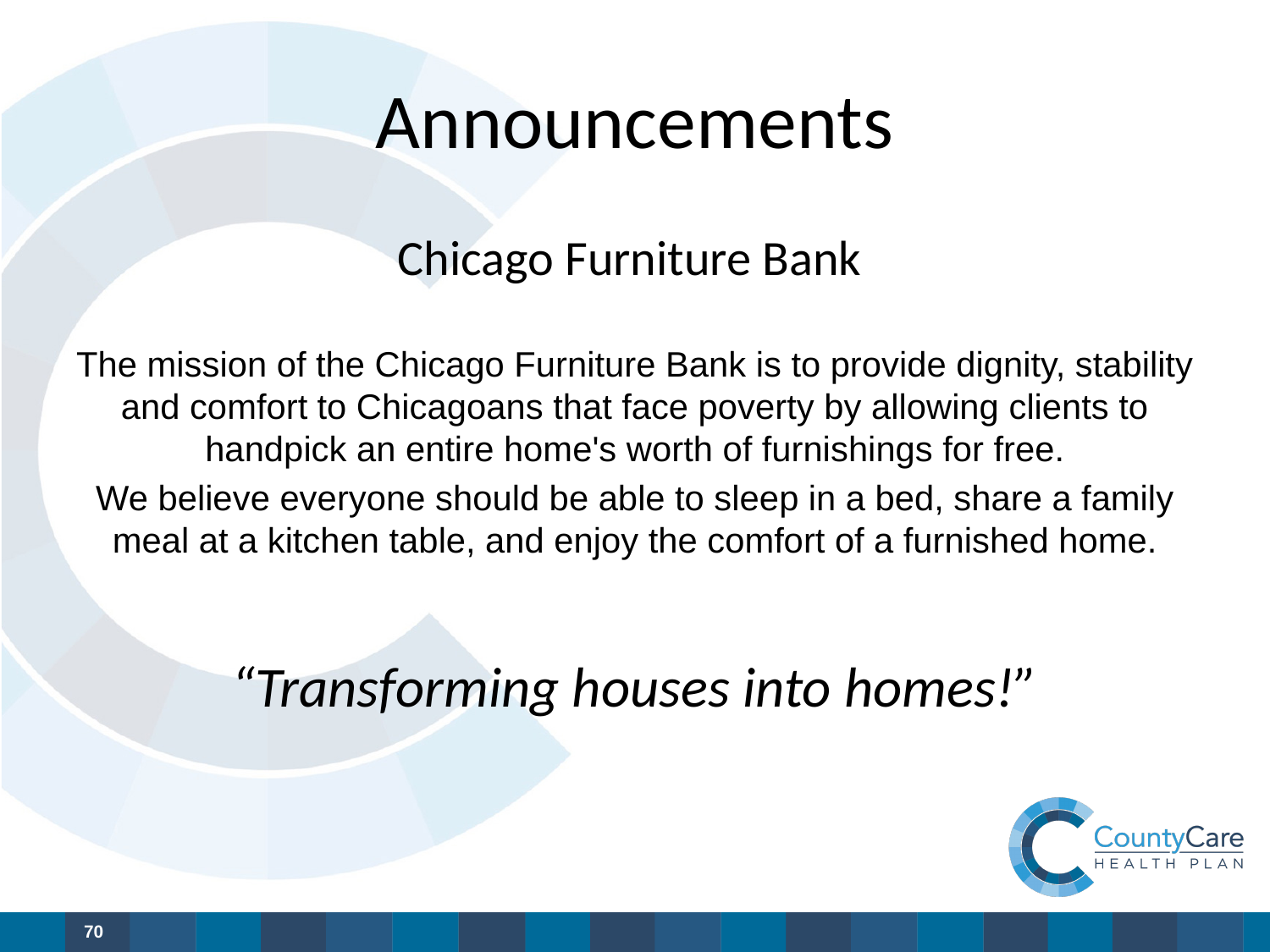

# Announcements
Chicago Furniture Bank

The mission of the Chicago Furniture Bank is to provide dignity, stability and comfort to Chicagoans that face poverty by allowing clients to handpick an entire home's worth of furnishings for free.
We believe everyone should be able to sleep in a bed, share a family meal at a kitchen table, and enjoy the comfort of a furnished home.

“Transforming houses into homes!”
70